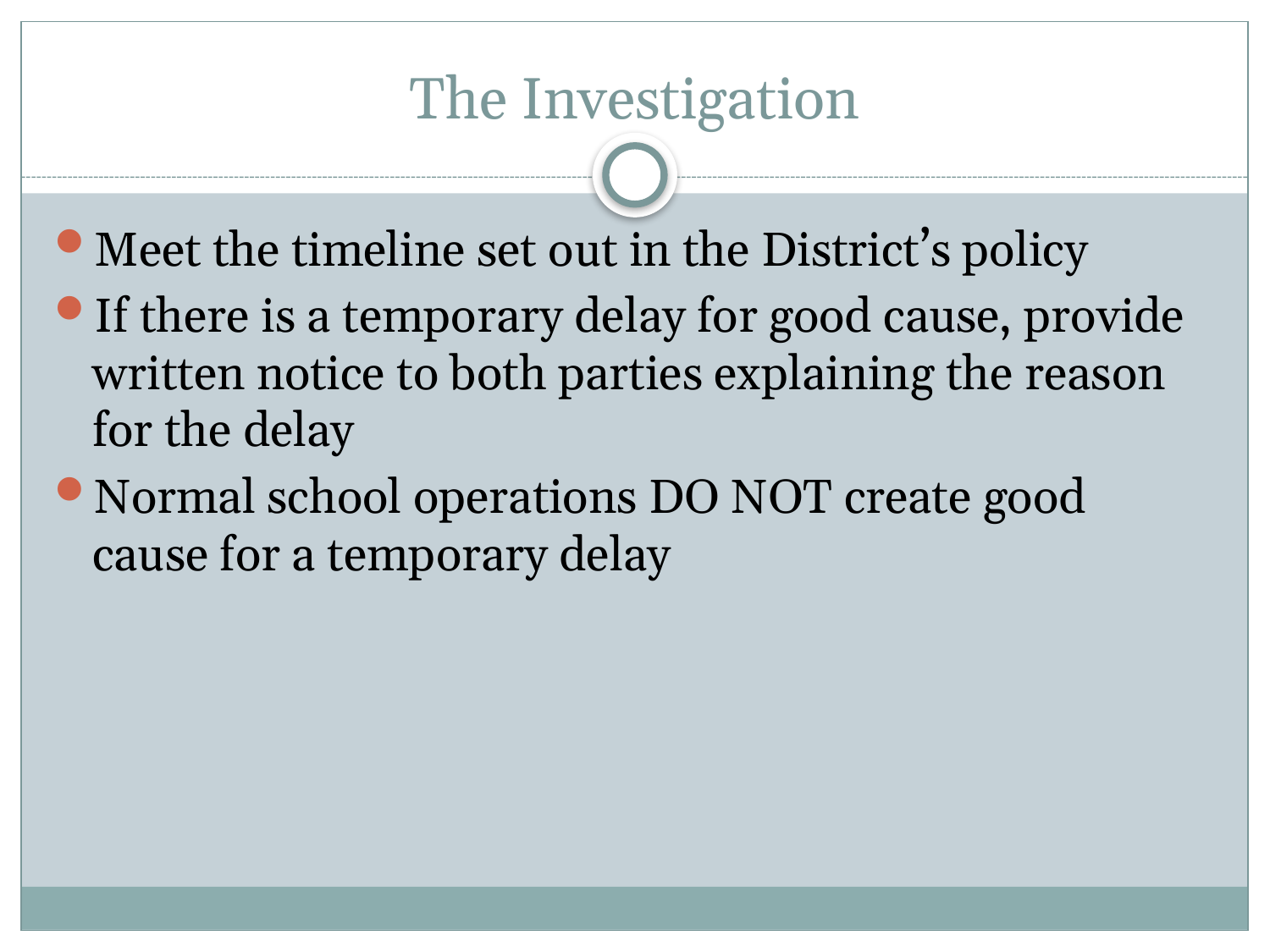

# The Investigation
Meet the timeline set out in the District’s policy
If there is a temporary delay for good cause, provide written notice to both parties explaining the reason for the delay
Normal school operations DO NOT create good cause for a temporary delay